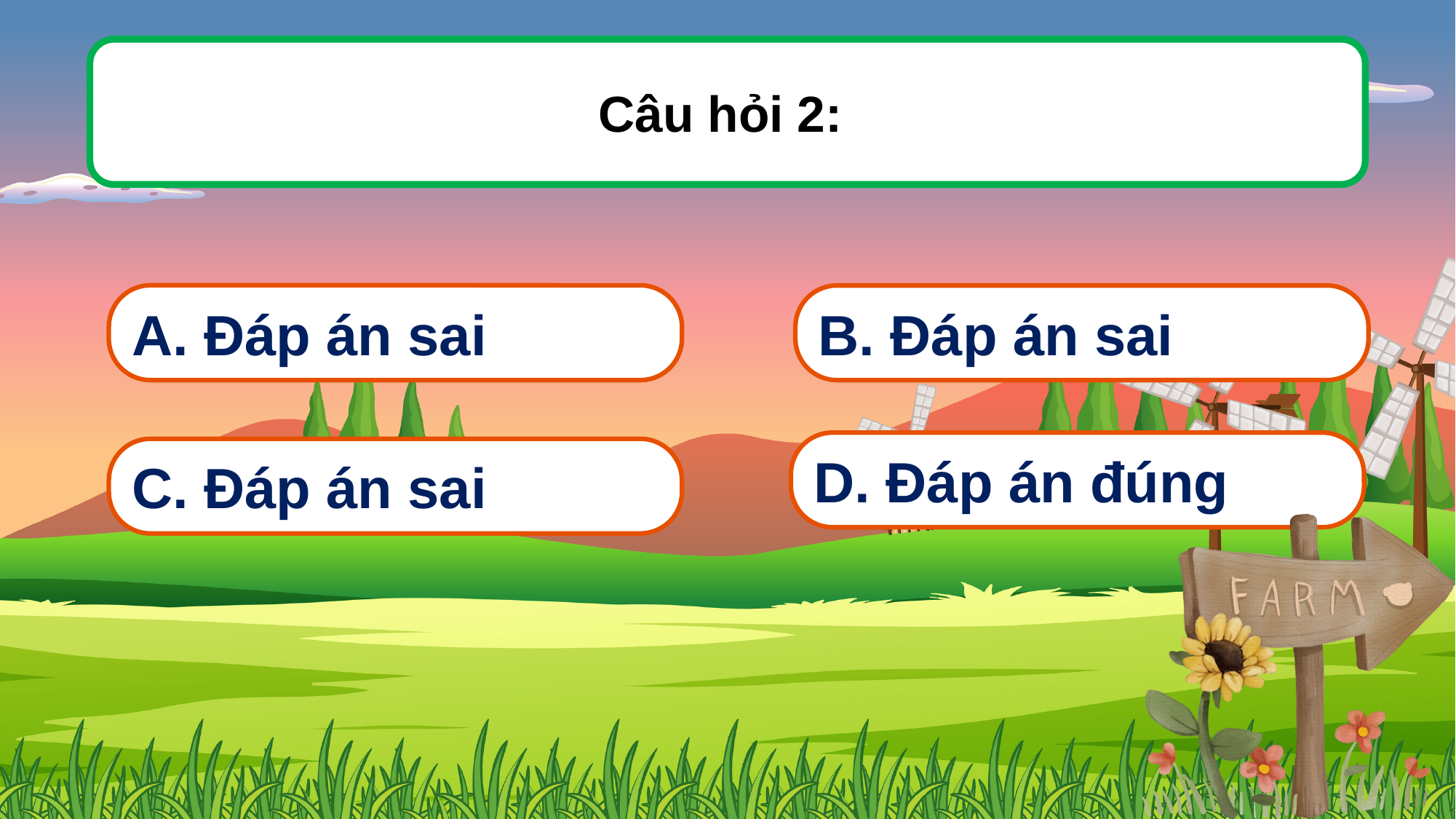

Câu hỏi 2:
A. Đáp án sai
B. Đáp án sai
D. Đáp án đúng
C. Đáp án sai